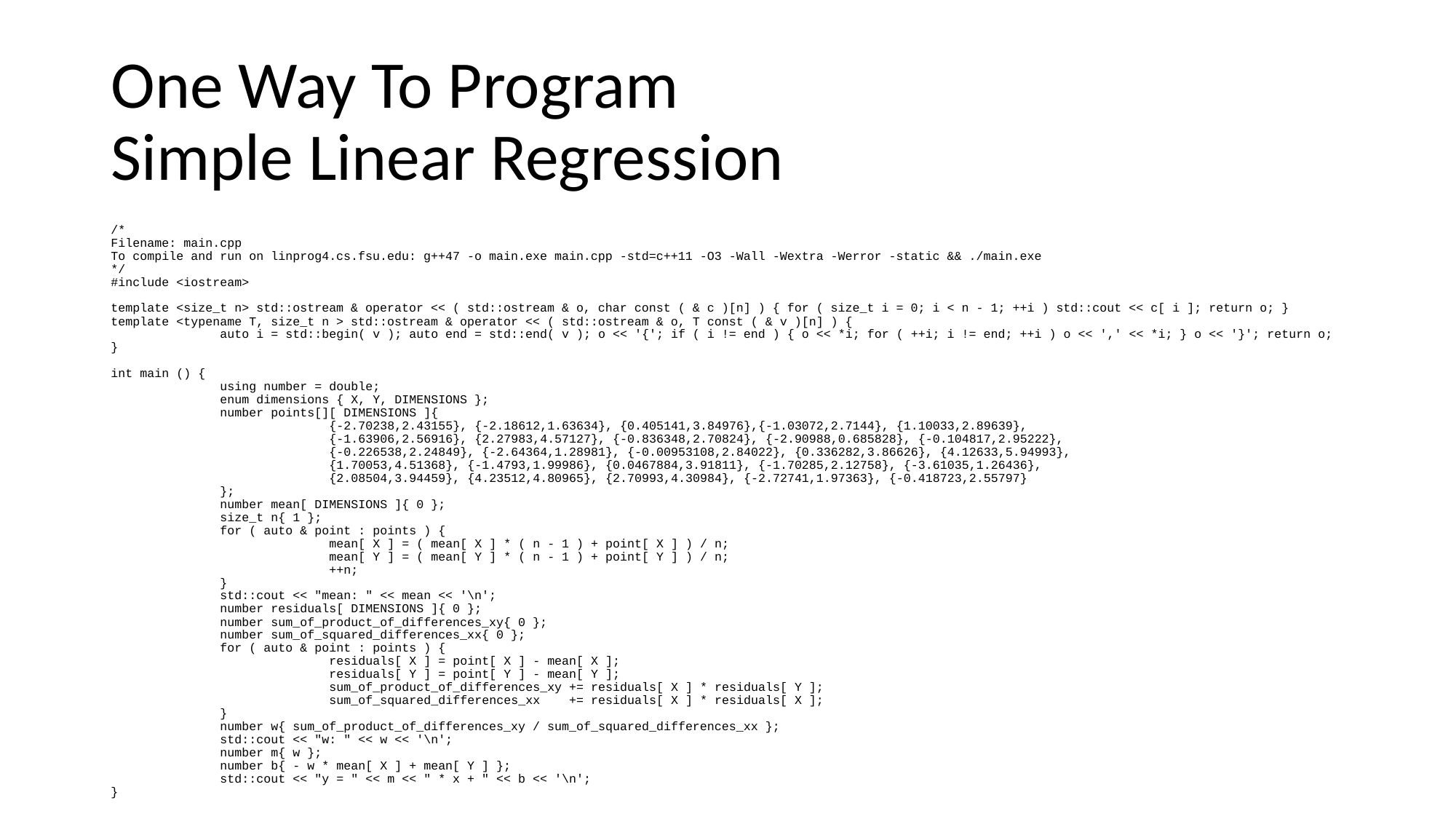

# One Way To Program Simple Linear Regression
/*
Filename: main.cpp
To compile and run on linprog4.cs.fsu.edu: g++47 -o main.exe main.cpp -std=c++11 -O3 -Wall -Wextra -Werror -static && ./main.exe
*/
#include <iostream>

template <size_t n> std::ostream & operator << ( std::ostream & o, char const ( & c )[n] ) { for ( size_t i = 0; i < n - 1; ++i ) std::cout << c[ i ]; return o; }
template <typename T, size_t n > std::ostream & operator << ( std::ostream & o, T const ( & v )[n] ) {
	auto i = std::begin( v ); auto end = std::end( v ); o << '{'; if ( i != end ) { o << *i; for ( ++i; i != end; ++i ) o << ',' << *i; } o << '}'; return o;
}

int main () {
	using number = double;
	enum dimensions { X, Y, DIMENSIONS };
	number points[][ DIMENSIONS ]{
		{-2.70238,2.43155}, {-2.18612,1.63634}, {0.405141,3.84976},{-1.03072,2.7144}, {1.10033,2.89639},
		{-1.63906,2.56916}, {2.27983,4.57127}, {-0.836348,2.70824}, {-2.90988,0.685828}, {-0.104817,2.95222},
		{-0.226538,2.24849}, {-2.64364,1.28981}, {-0.00953108,2.84022}, {0.336282,3.86626}, {4.12633,5.94993},
		{1.70053,4.51368}, {-1.4793,1.99986}, {0.0467884,3.91811}, {-1.70285,2.12758}, {-3.61035,1.26436},
		{2.08504,3.94459}, {4.23512,4.80965}, {2.70993,4.30984}, {-2.72741,1.97363}, {-0.418723,2.55797}
	};
	number mean[ DIMENSIONS ]{ 0 };
	size_t n{ 1 };
	for ( auto & point : points ) {
		mean[ X ] = ( mean[ X ] * ( n - 1 ) + point[ X ] ) / n;
		mean[ Y ] = ( mean[ Y ] * ( n - 1 ) + point[ Y ] ) / n;
		++n;
	}
	std::cout << "mean: " << mean << '\n';
	number residuals[ DIMENSIONS ]{ 0 };
	number sum_of_product_of_differences_xy{ 0 };
	number sum_of_squared_differences_xx{ 0 };
	for ( auto & point : points ) {
		residuals[ X ] = point[ X ] - mean[ X ];
		residuals[ Y ] = point[ Y ] - mean[ Y ];
		sum_of_product_of_differences_xy += residuals[ X ] * residuals[ Y ];
		sum_of_squared_differences_xx    += residuals[ X ] * residuals[ X ];
	}
	number w{ sum_of_product_of_differences_xy / sum_of_squared_differences_xx };
	std::cout << "w: " << w << '\n';
	number m{ w };
	number b{ - w * mean[ X ] + mean[ Y ] };
	std::cout << "y = " << m << " * x + " << b << '\n';
}